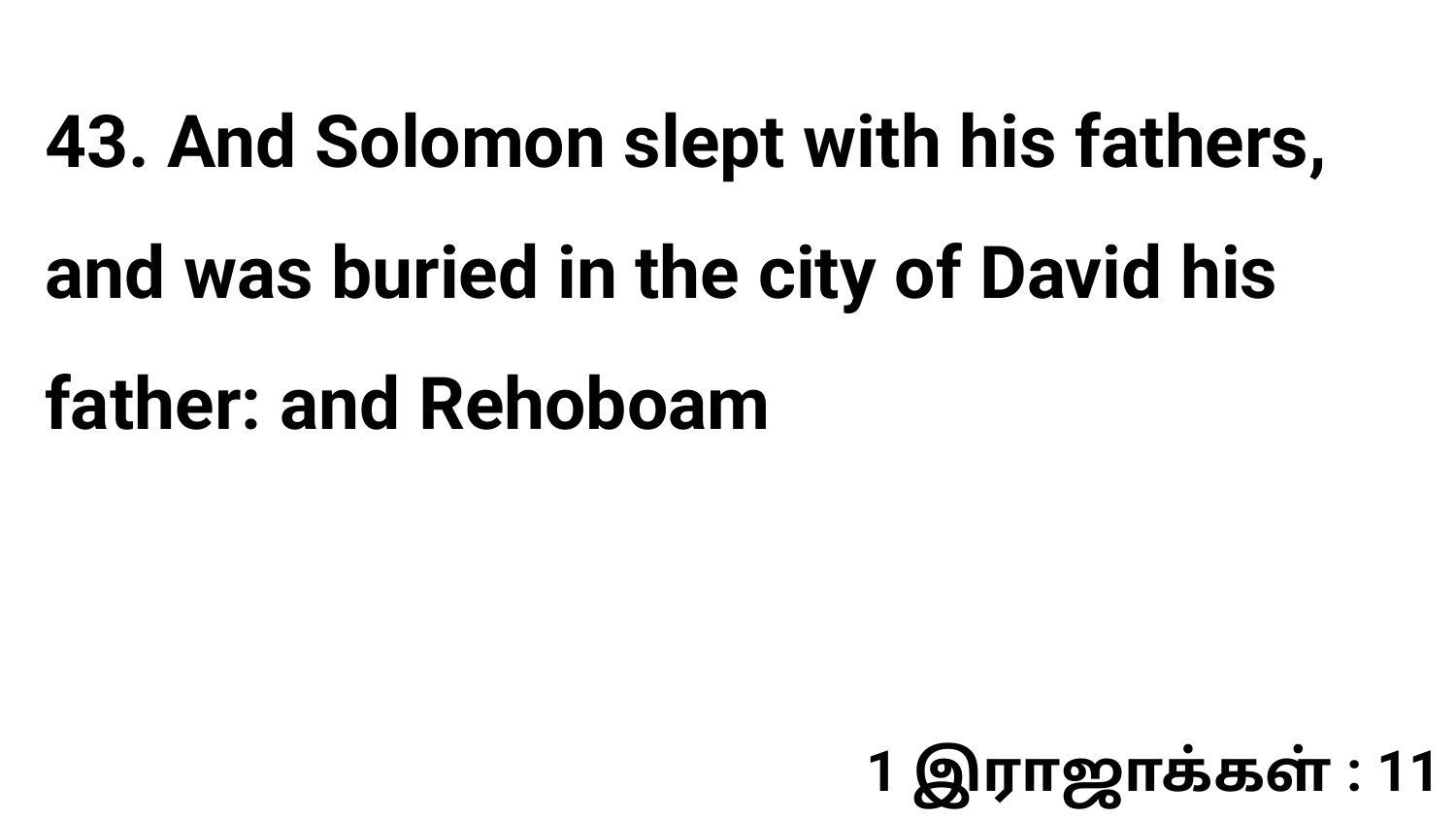

43. And Solomon slept with his fathers, and was buried in the city of David his father: and Rehoboam
1 இராஜாக்கள் : 11